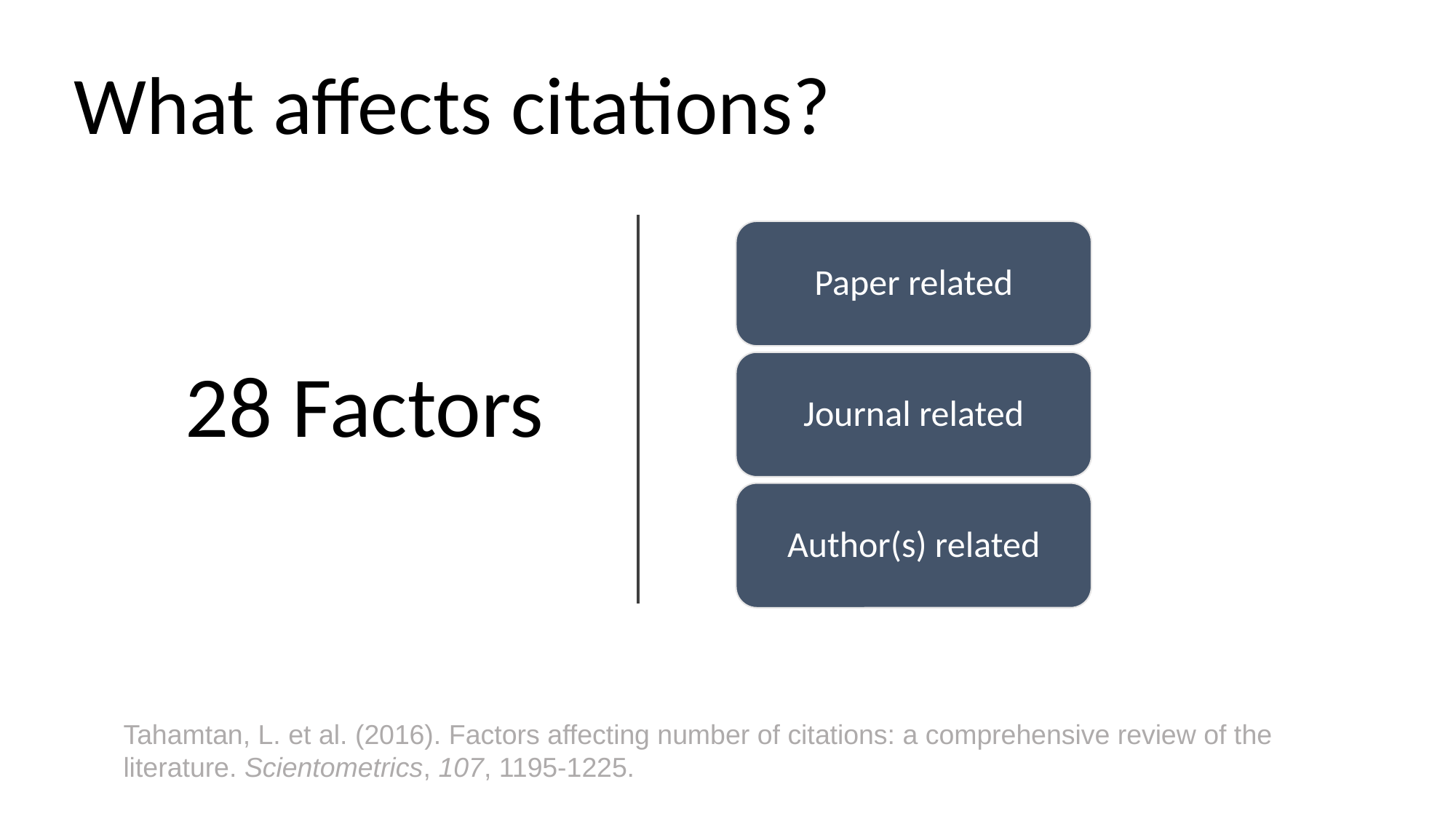

What affects citations?

# 28 Factors

Paper related

Journal related

Author(s) related
Tahamtan, L. et al. (2016). Factors affecting number of citations: a comprehensive review of the literature. Scientometrics, 107, 1195-1225.